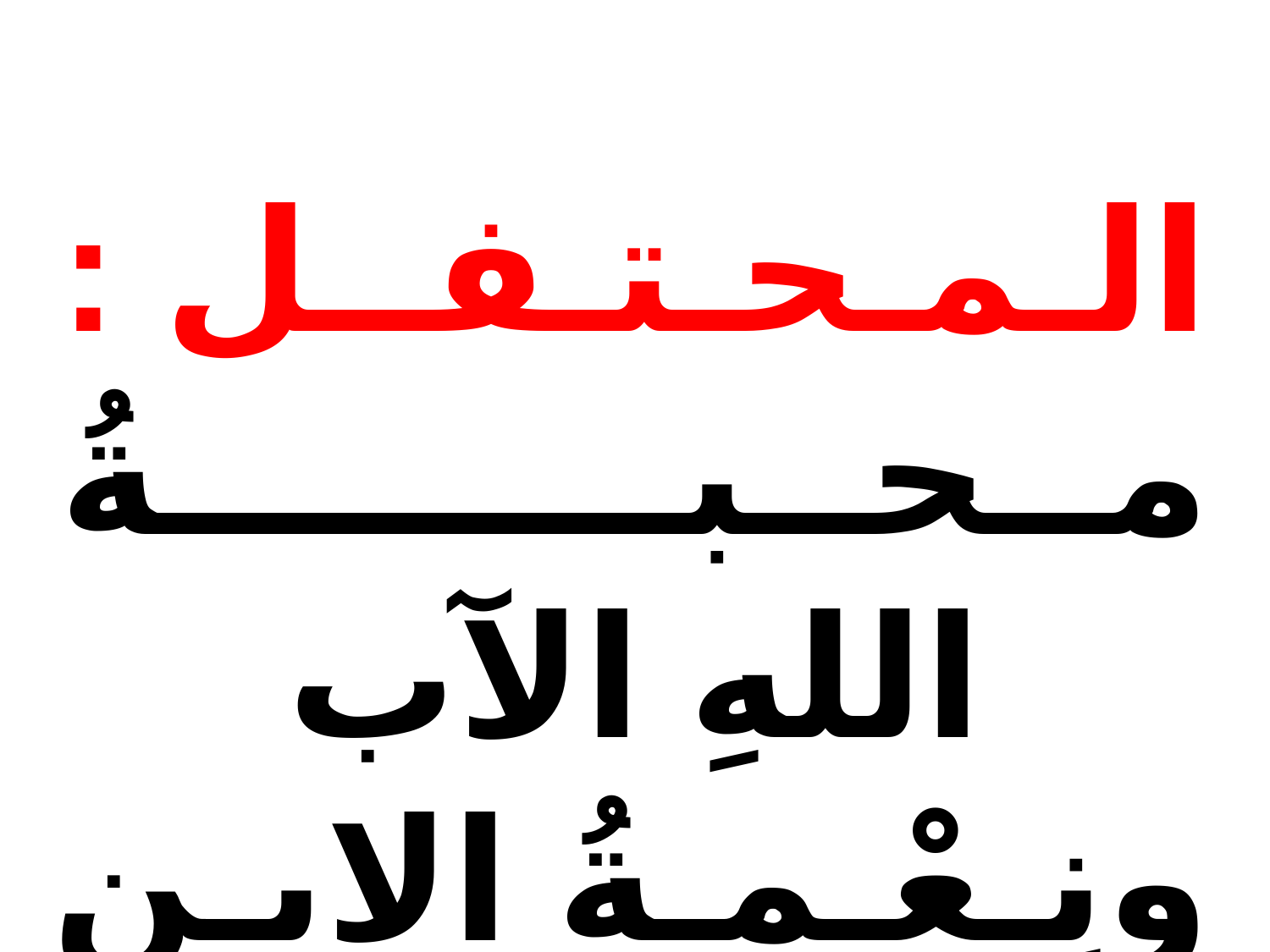

الـمـحـتـفــل :
مــحــبـــــــــةُ اللهِ الآب
ونِـعْـمـةُ الابـنِ الوحـيد